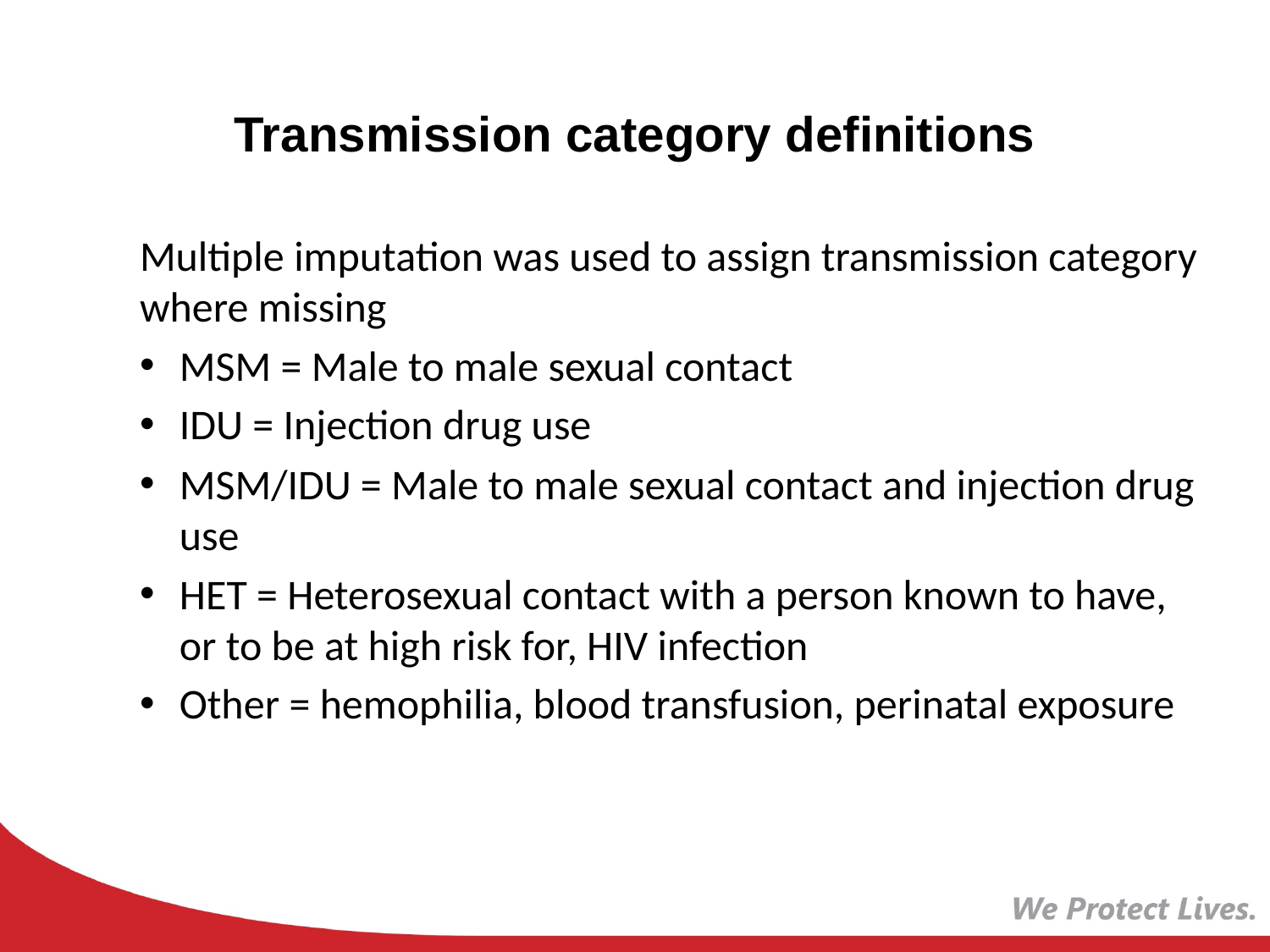

# Transmission category definitions
Multiple imputation was used to assign transmission category where missing
MSM = Male to male sexual contact
IDU = Injection drug use
MSM/IDU = Male to male sexual contact and injection drug use
HET = Heterosexual contact with a person known to have, or to be at high risk for, HIV infection
Other = hemophilia, blood transfusion, perinatal exposure